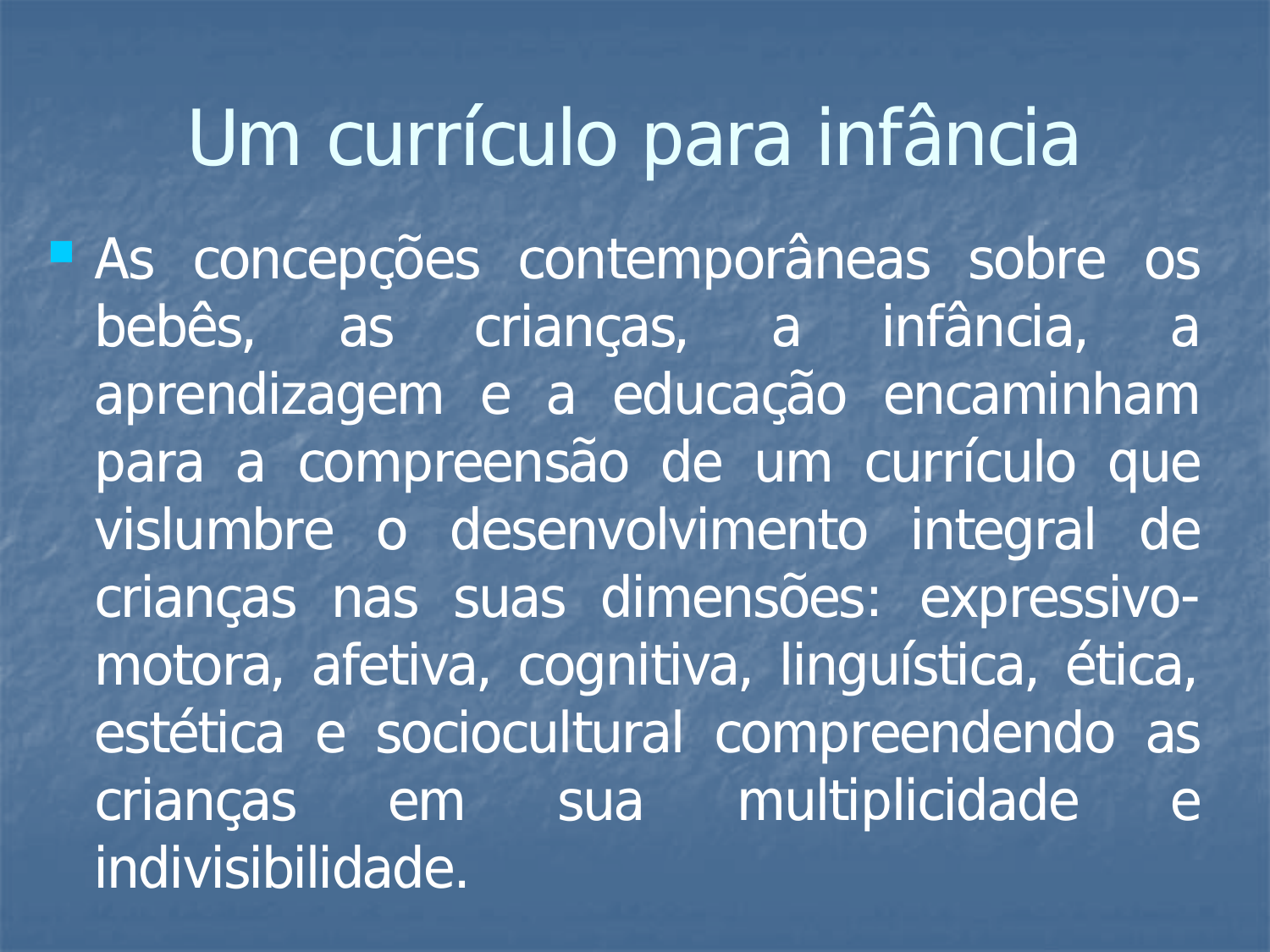

# Um currículo para infância
As concepções contemporâneas sobre os bebês, as crianças, a infância, a aprendizagem e a educação encaminham para a compreensão de um currículo que vislumbre o desenvolvimento integral de crianças nas suas dimensões: expressivo-motora, afetiva, cognitiva, linguística, ética, estética e sociocultural compreendendo as crianças em sua multiplicidade e indivisibilidade.